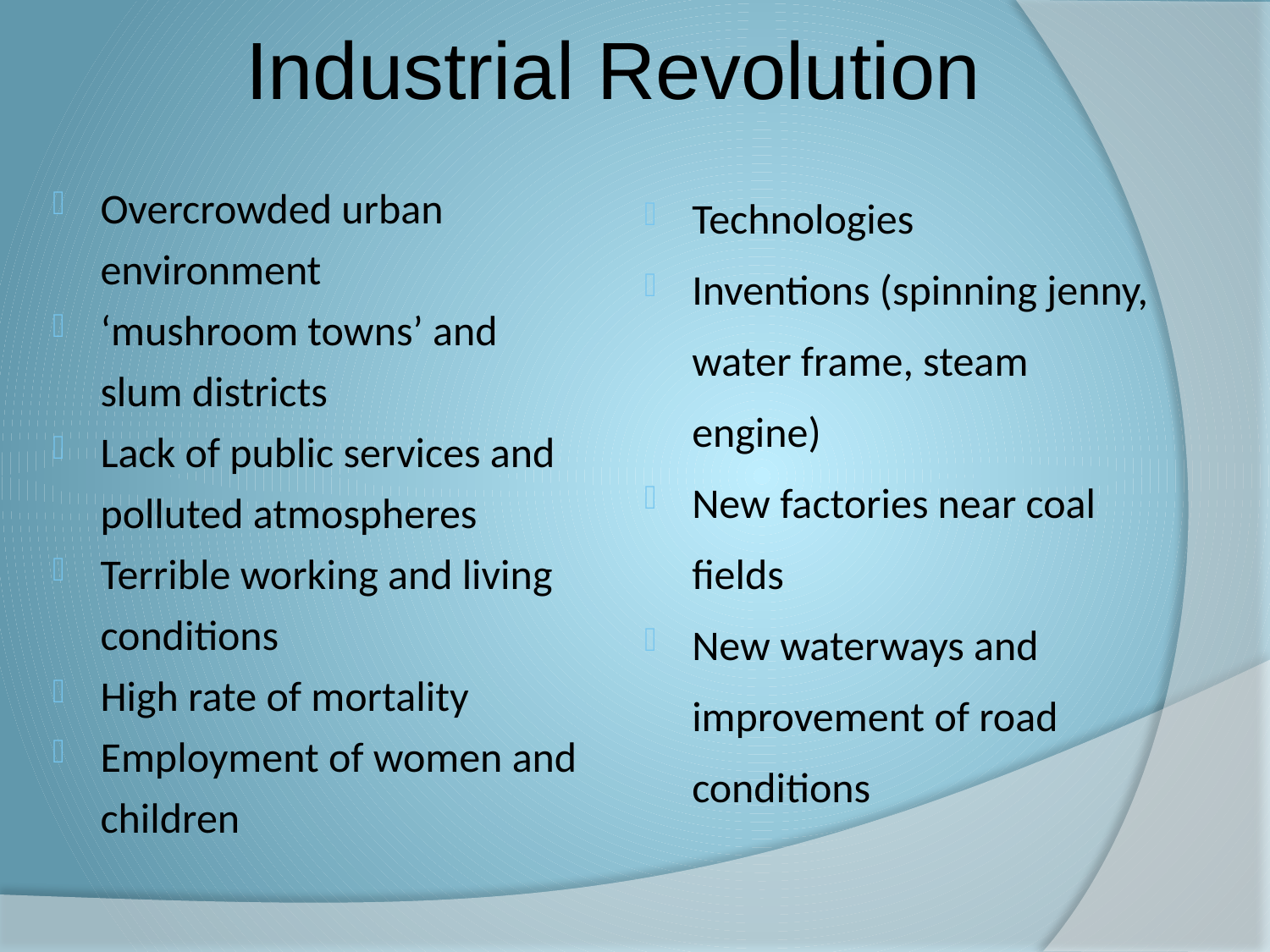

# Industrial Revolution
Technologies
Inventions (spinning jenny, water frame, steam engine)
New factories near coal fields
New waterways and improvement of road conditions
Overcrowded urban environment
‘mushroom towns’ and slum districts
Lack of public services and polluted atmospheres
Terrible working and living conditions
High rate of mortality
Employment of women and children